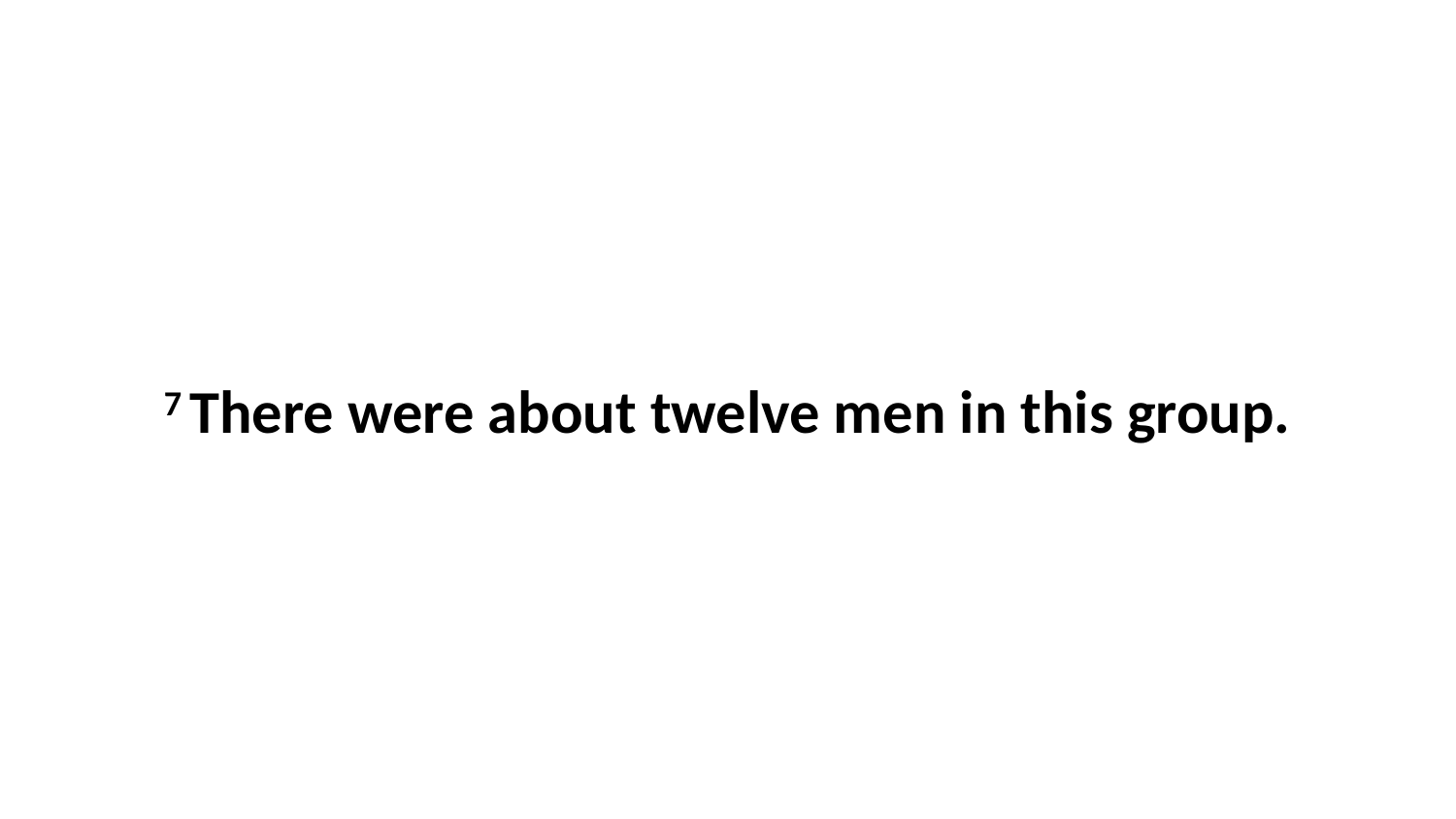

7 There were about twelve men in this group.